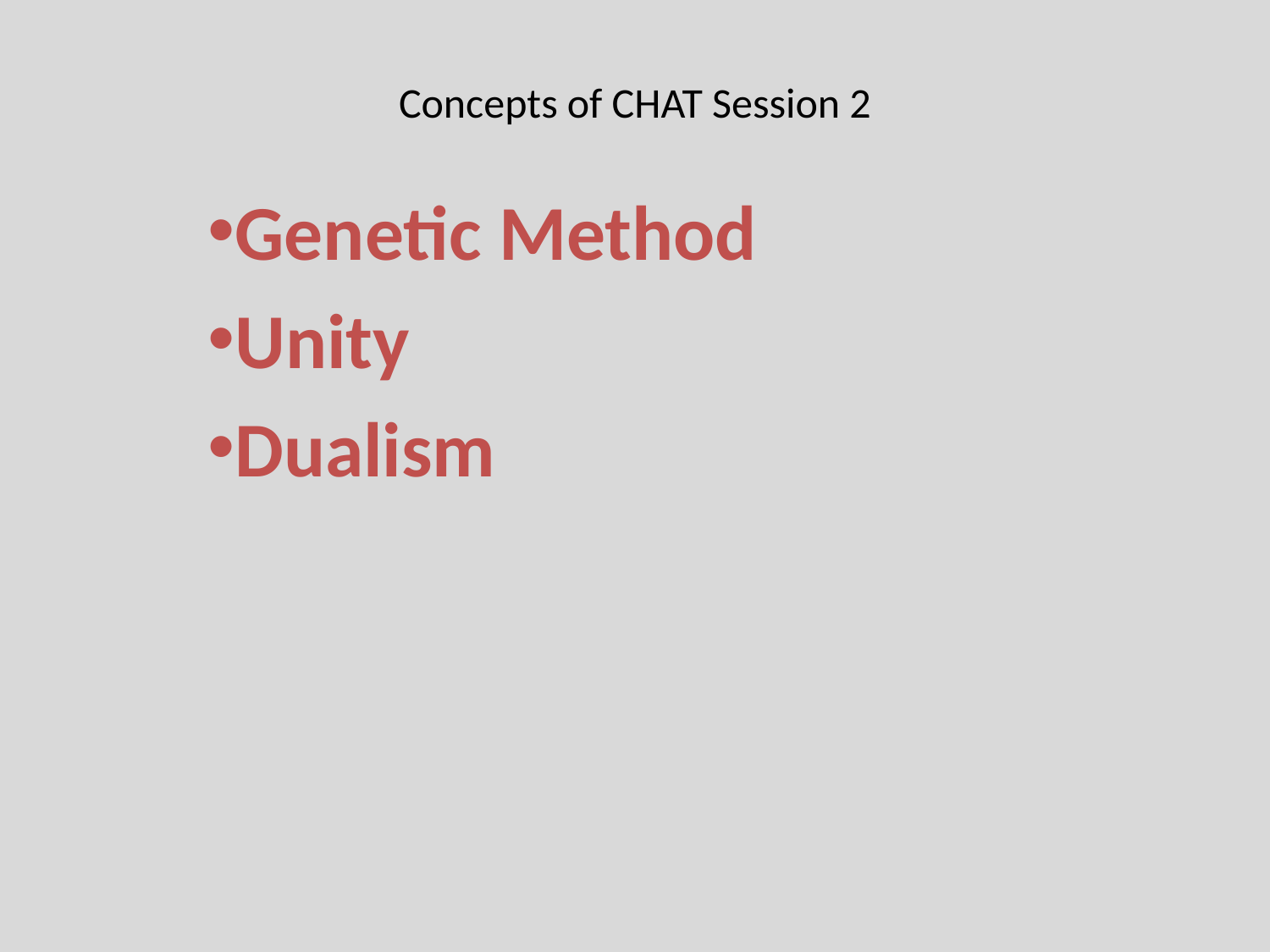

# Concepts of CHAT Session 2
Genetic Method
Unity
Dualism